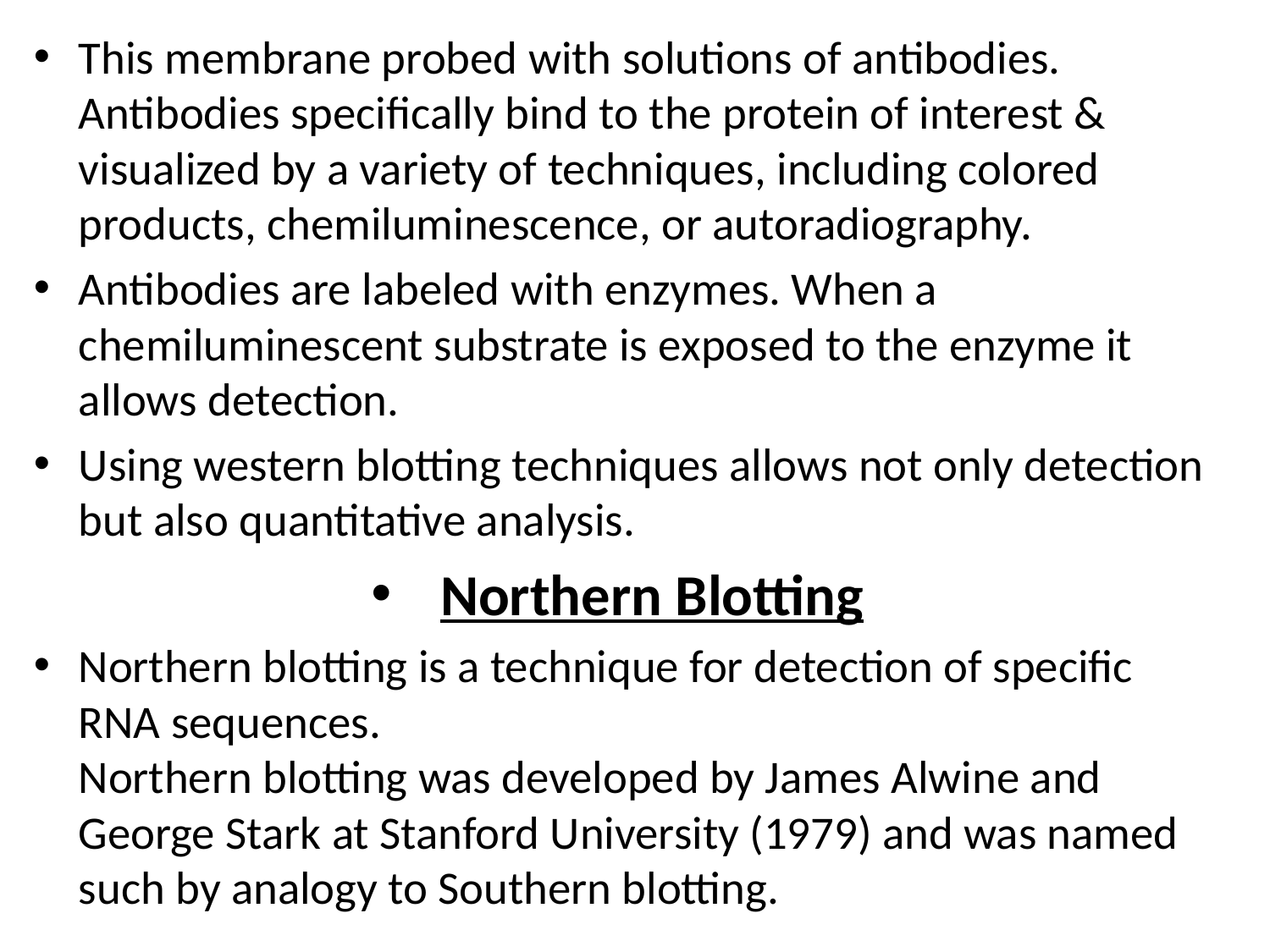

This membrane probed with solutions of antibodies. Antibodies specifically bind to the protein of interest & visualized by a variety of techniques, including colored products, chemiluminescence, or autoradiography.
Antibodies are labeled with enzymes. When a chemiluminescent substrate is exposed to the enzyme it allows detection.
Using western blotting techniques allows not only detection but also quantitative analysis.
Northern Blotting
Northern blotting is a technique for detection of specific RNA sequences.
Northern blotting was developed by James Alwine and George Stark at Stanford University (1979) and was named such by analogy to Southern blotting.